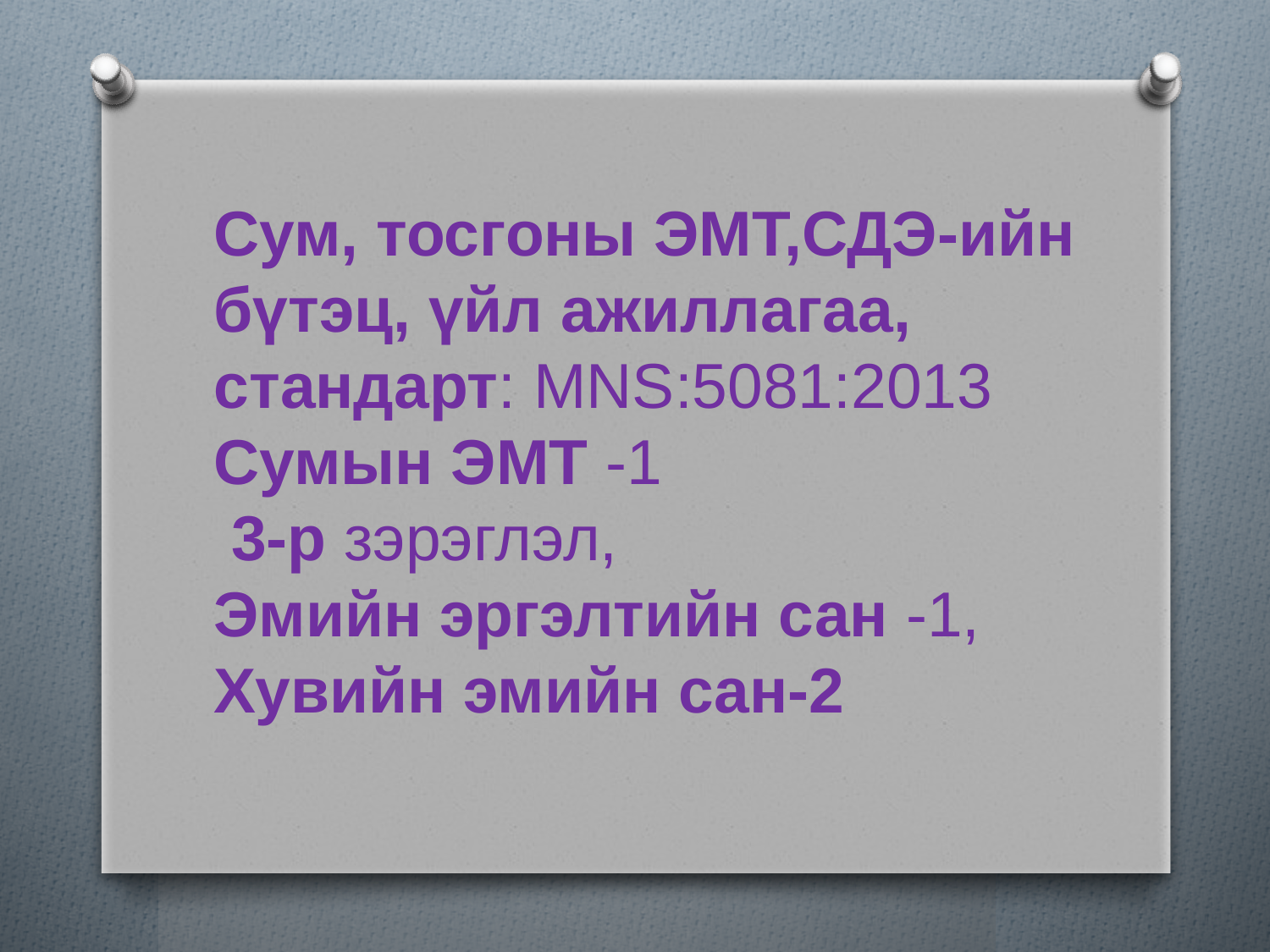

# Сум, тосгоны ЭМТ,СДЭ-ийн бүтэц, үйл ажиллагаа, стандарт: MNS:5081:2013 Сумын ЭМТ -1 3-р зэрэглэл, Эмийн эргэлтийн сан -1, Хувийн эмийн сан-2